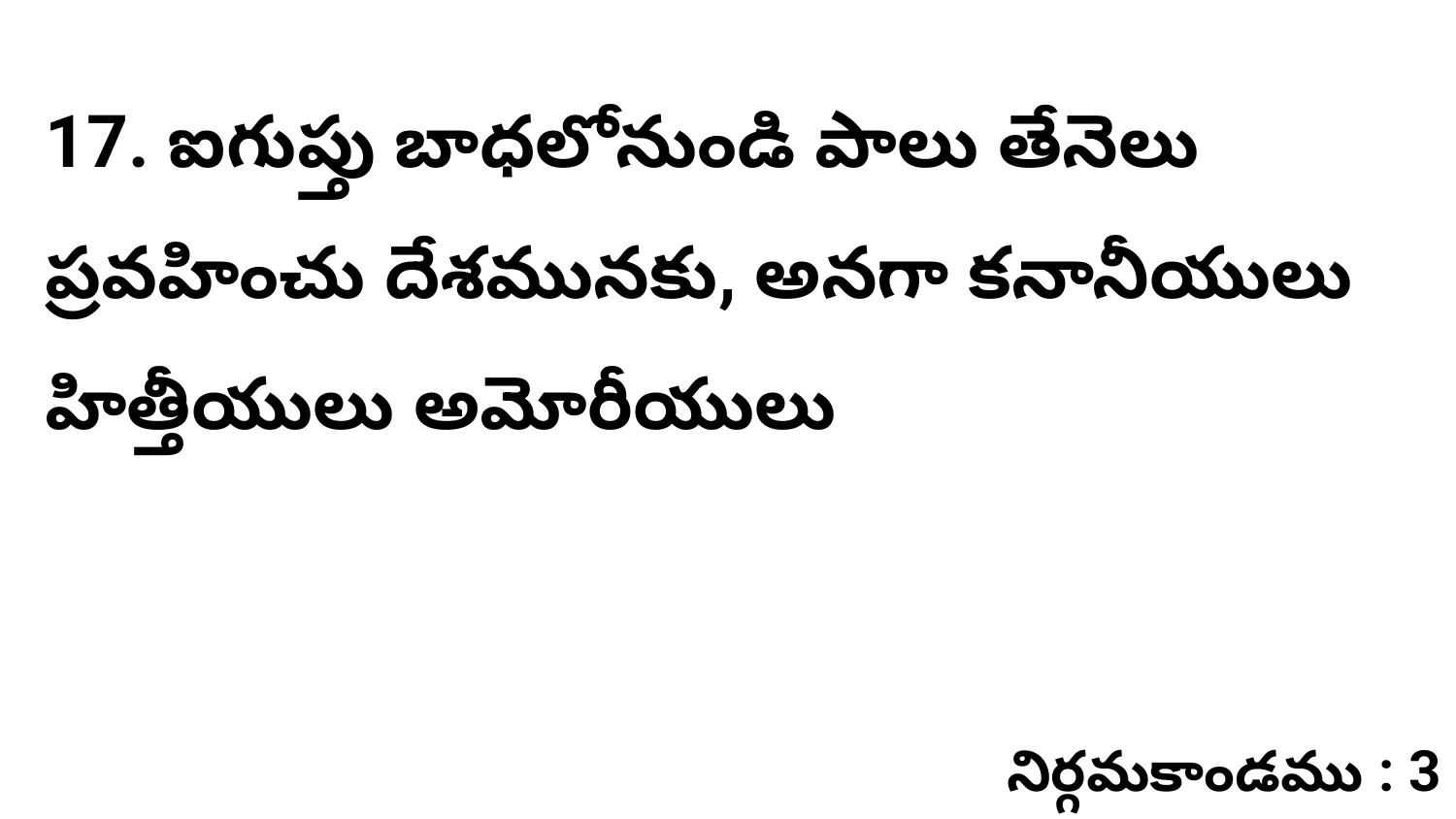

17. ఐగుప్తు బాధలోనుండి పాలు తేనెలు ప్రవహించు దేశమునకు, అనగా కనానీయులు హిత్తీయులు అమోరీయులు
నిర్గమకాండము : 3